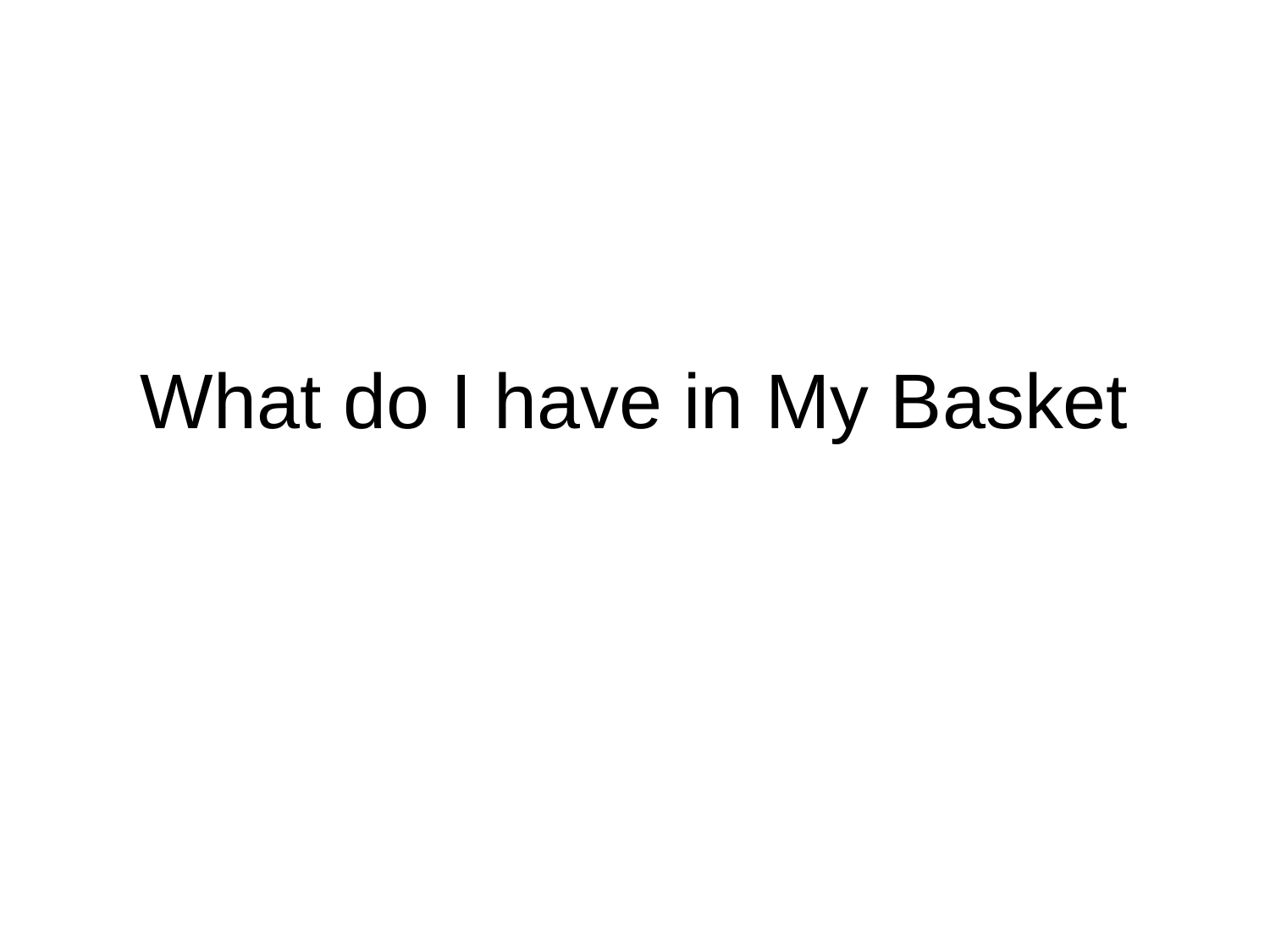

# What do I have in My Basket